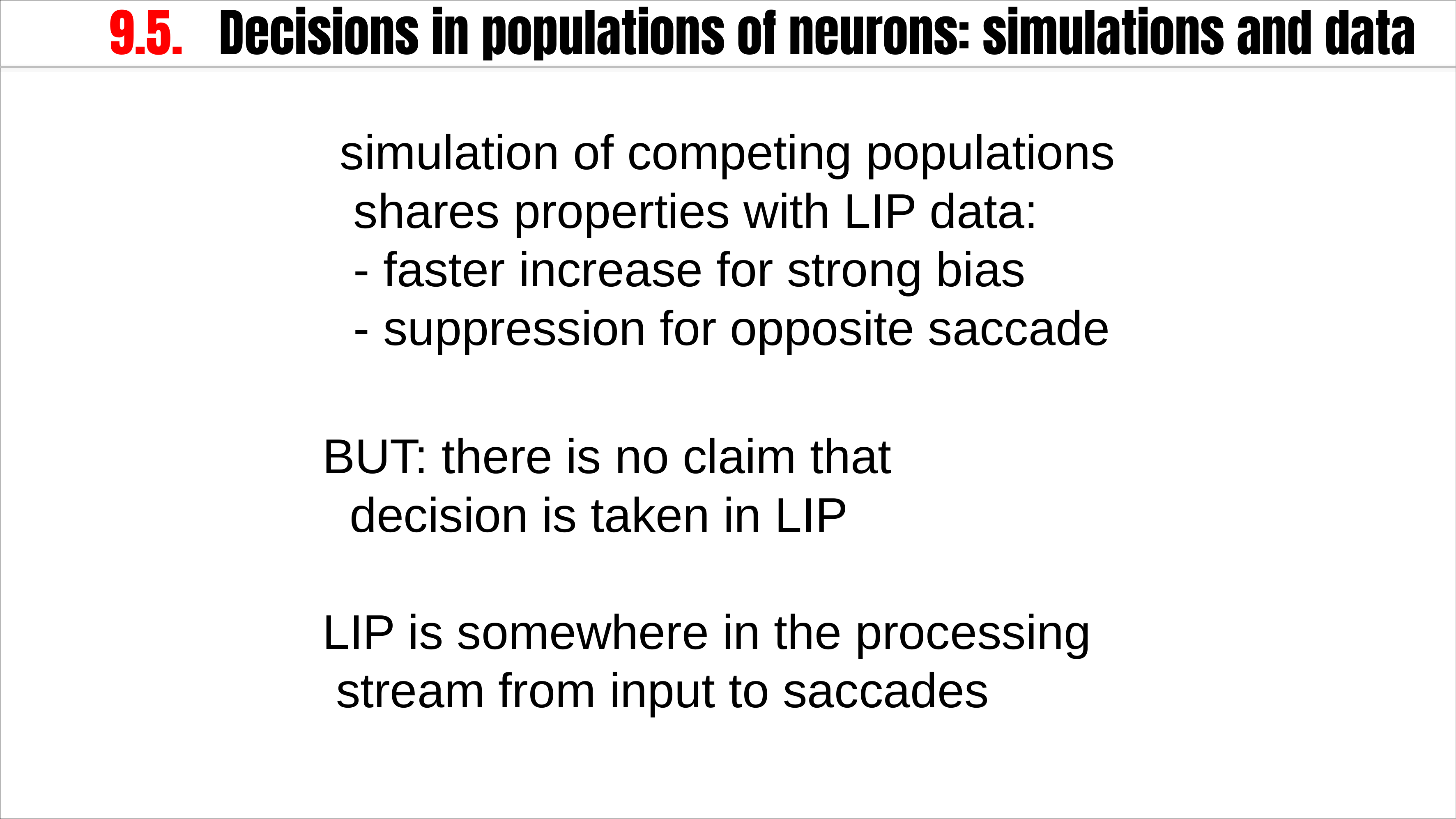

9.5.   Decisions in populations of neurons: simulations and data
simulation of competing populations
 shares properties with LIP data:
 - faster increase for strong bias
 - suppression for opposite saccade

BUT: there is no claim that
  decision is taken in LIP

LIP is somewhere in the processing
 stream from input to saccades